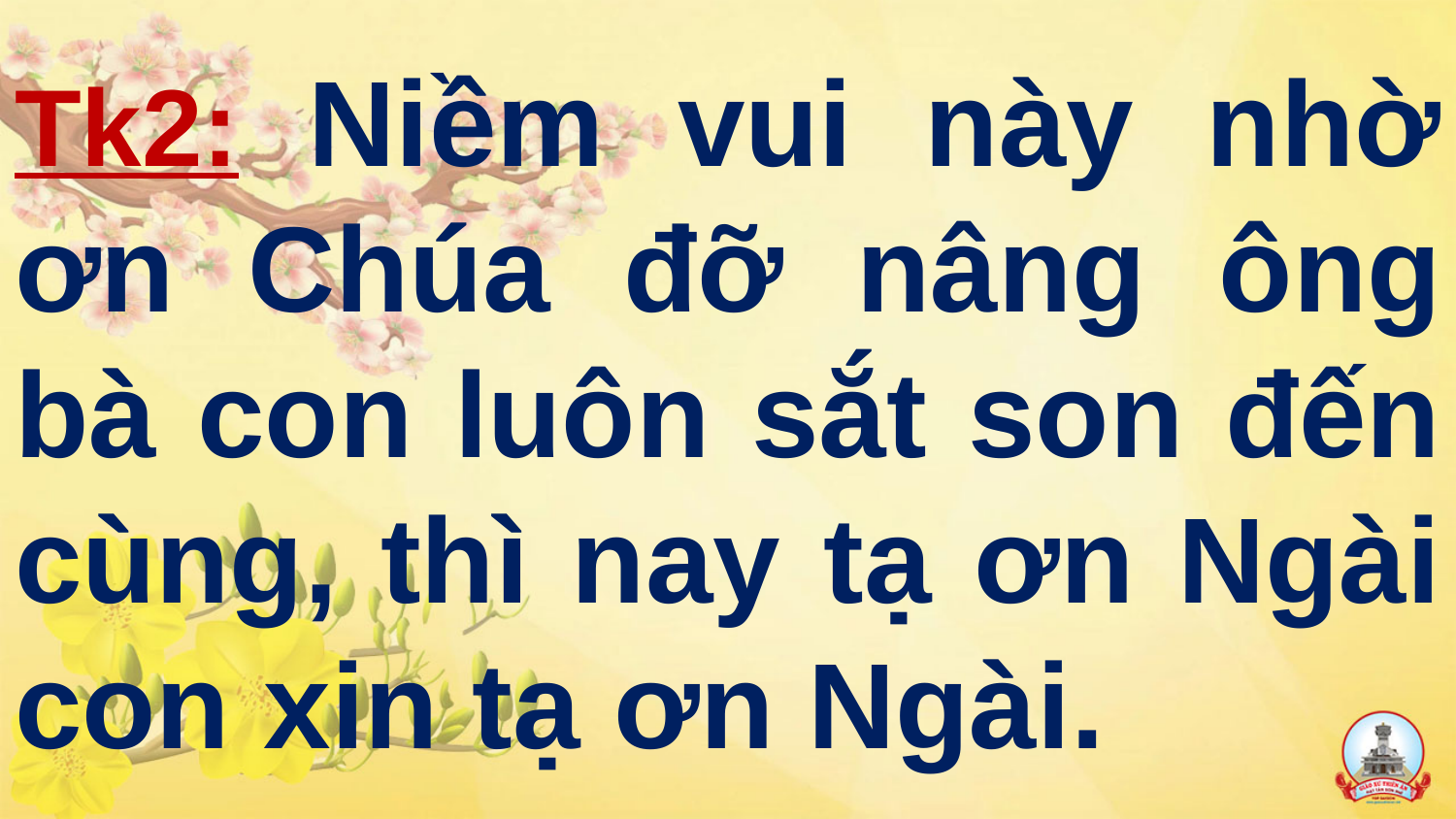

# Tk2: Niềm vui này nhờ ơn Chúa đỡ nâng ông bà con luôn sắt son đến cùng, thì nay tạ ơn Ngài con xin tạ ơn Ngài.